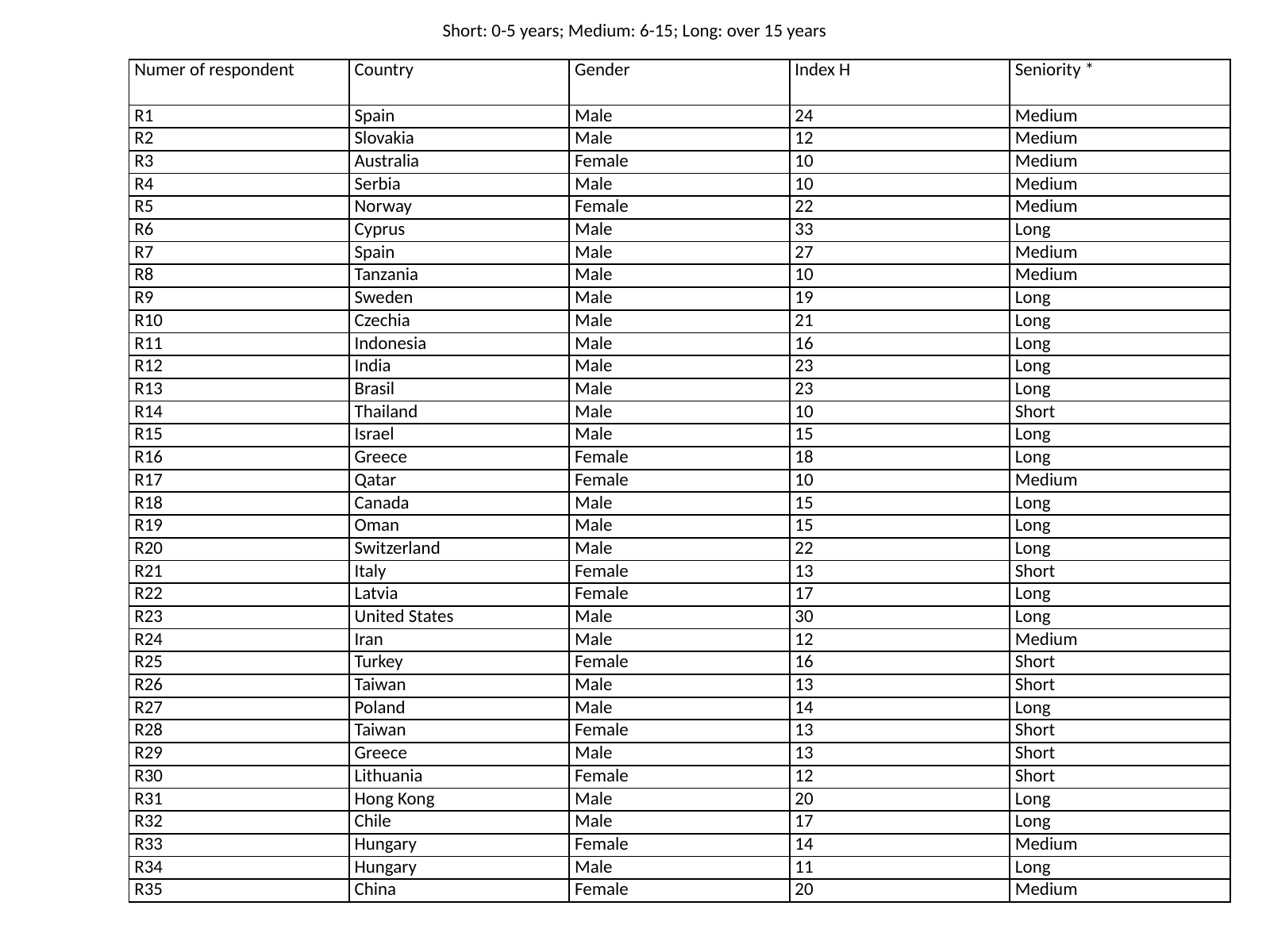

Short: 0-5 years; Medium: 6-15; Long: over 15 years
| Numer of respondent | Country | Gender | Index H | Seniority \* |
| --- | --- | --- | --- | --- |
| R1 | Spain | Male | 24 | Medium |
| R2 | Slovakia | Male | 12 | Medium |
| R3 | Australia | Female | 10 | Medium |
| R4 | Serbia | Male | 10 | Medium |
| R5 | Norway | Female | 22 | Medium |
| R6 | Cyprus | Male | 33 | Long |
| R7 | Spain | Male | 27 | Medium |
| R8 | Tanzania | Male | 10 | Medium |
| R9 | Sweden | Male | 19 | Long |
| R10 | Czechia | Male | 21 | Long |
| R11 | Indonesia | Male | 16 | Long |
| R12 | India | Male | 23 | Long |
| R13 | Brasil | Male | 23 | Long |
| R14 | Thailand | Male | 10 | Short |
| R15 | Israel | Male | 15 | Long |
| R16 | Greece | Female | 18 | Long |
| R17 | Qatar | Female | 10 | Medium |
| R18 | Canada | Male | 15 | Long |
| R19 | Oman | Male | 15 | Long |
| R20 | Switzerland | Male | 22 | Long |
| R21 | Italy | Female | 13 | Short |
| R22 | Latvia | Female | 17 | Long |
| R23 | United States | Male | 30 | Long |
| R24 | Iran | Male | 12 | Medium |
| R25 | Turkey | Female | 16 | Short |
| R26 | Taiwan | Male | 13 | Short |
| R27 | Poland | Male | 14 | Long |
| R28 | Taiwan | Female | 13 | Short |
| R29 | Greece | Male | 13 | Short |
| R30 | Lithuania | Female | 12 | Short |
| R31 | Hong Kong | Male | 20 | Long |
| R32 | Chile | Male | 17 | Long |
| R33 | Hungary | Female | 14 | Medium |
| R34 | Hungary | Male | 11 | Long |
| R35 | China | Female | 20 | Medium |